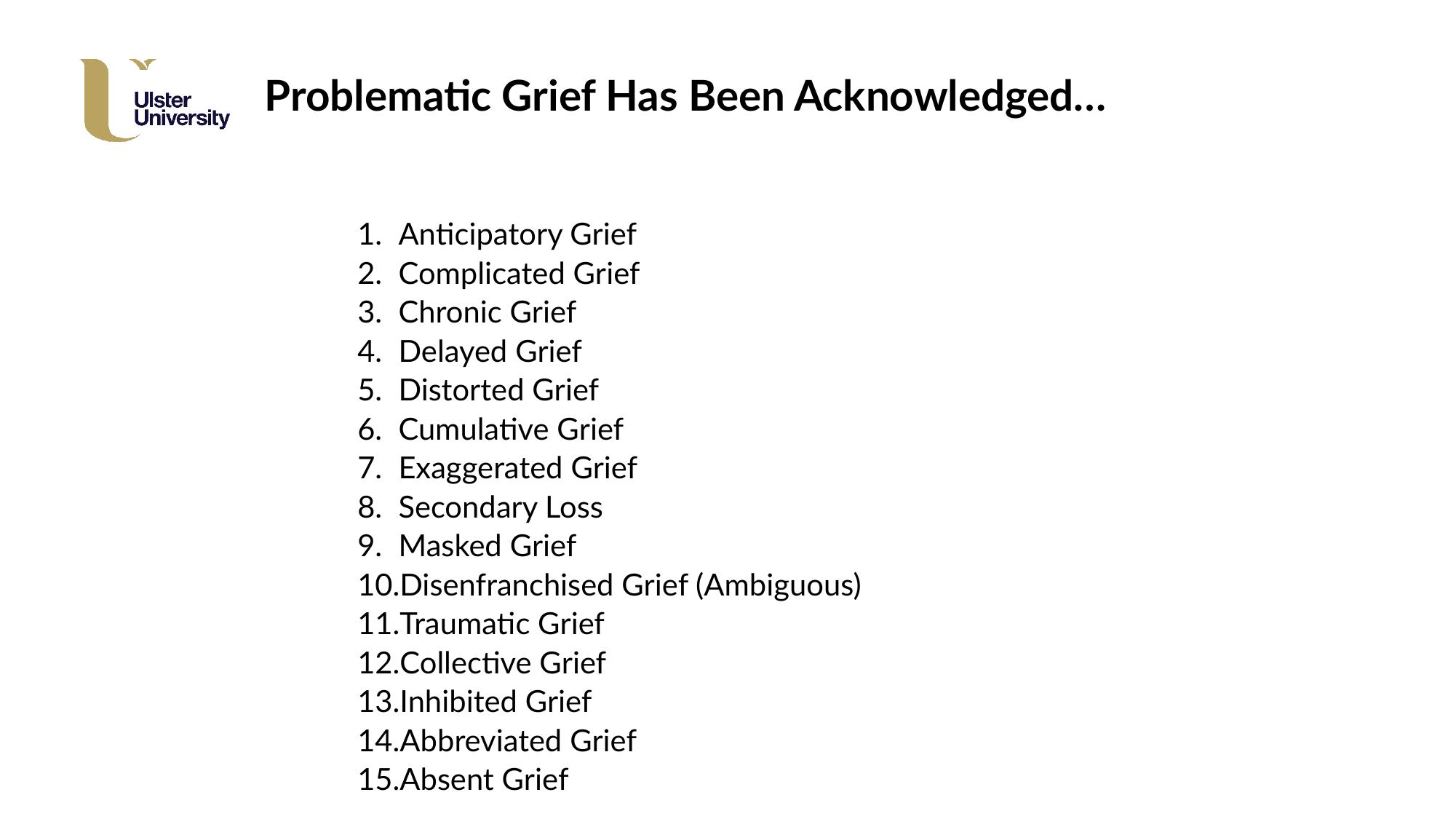

# Problematic Grief Has Been Acknowledged…
Anticipatory Grief
Complicated Grief
Chronic Grief
Delayed Grief
Distorted Grief
Cumulative Grief
Exaggerated Grief
Secondary Loss
Masked Grief
Disenfranchised Grief (Ambiguous)
Traumatic Grief
Collective Grief
Inhibited Grief
Abbreviated Grief
Absent Grief